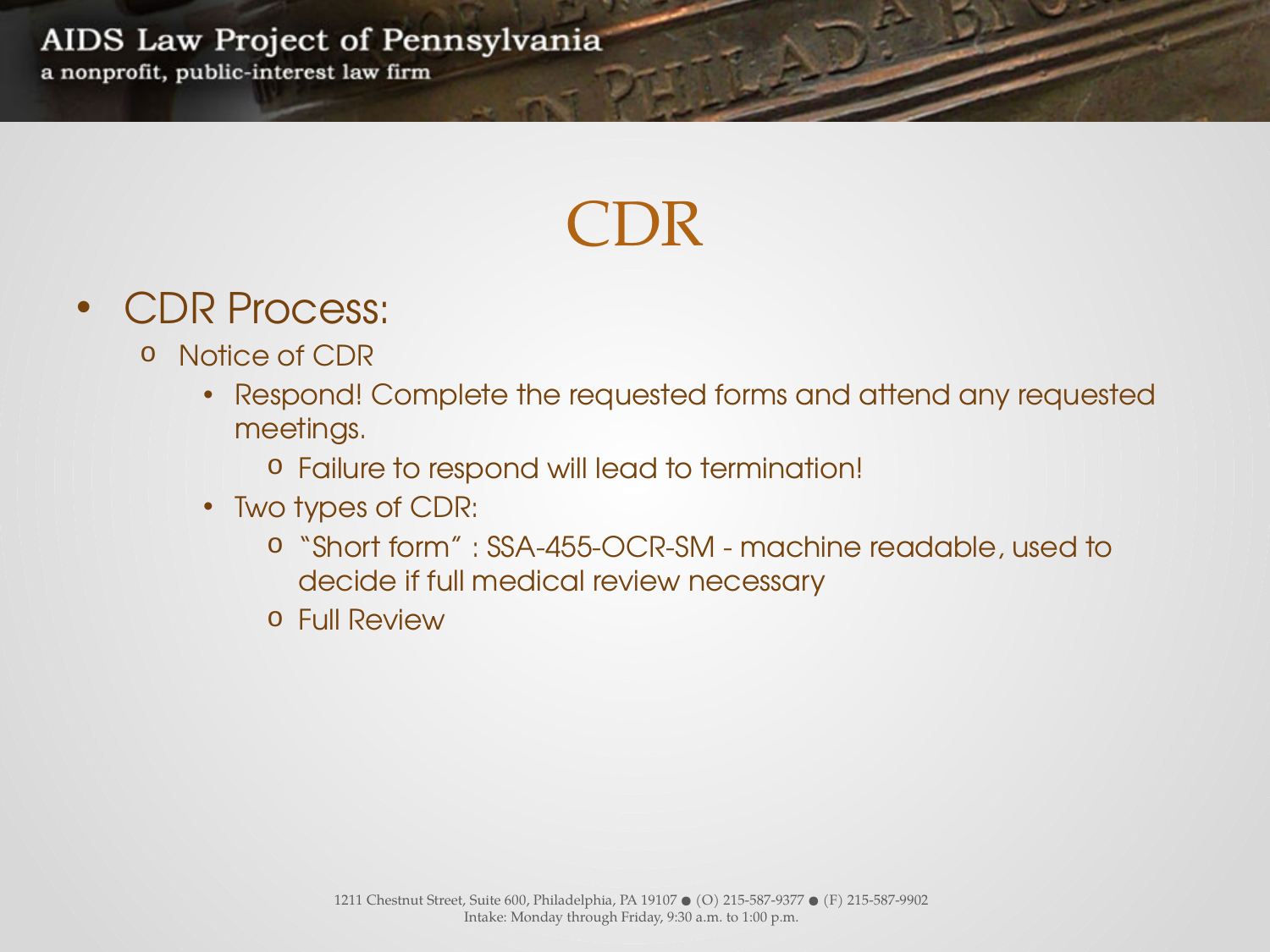

# CDR
CDR Process:
Notice of CDR
Respond! Complete the requested forms and attend any requested meetings.
Failure to respond will lead to termination!
Two types of CDR:
“Short form” : SSA-455-OCR-SM - machine readable, used to decide if full medical review necessary
Full Review

1211 Chestnut Street, Suite 600, Philadelphia, PA 19107 ● (O) 215-587-9377 ● (F) 215-587-9902
Intake: Monday through Friday, 9:30 a.m. to 1:00 p.m.